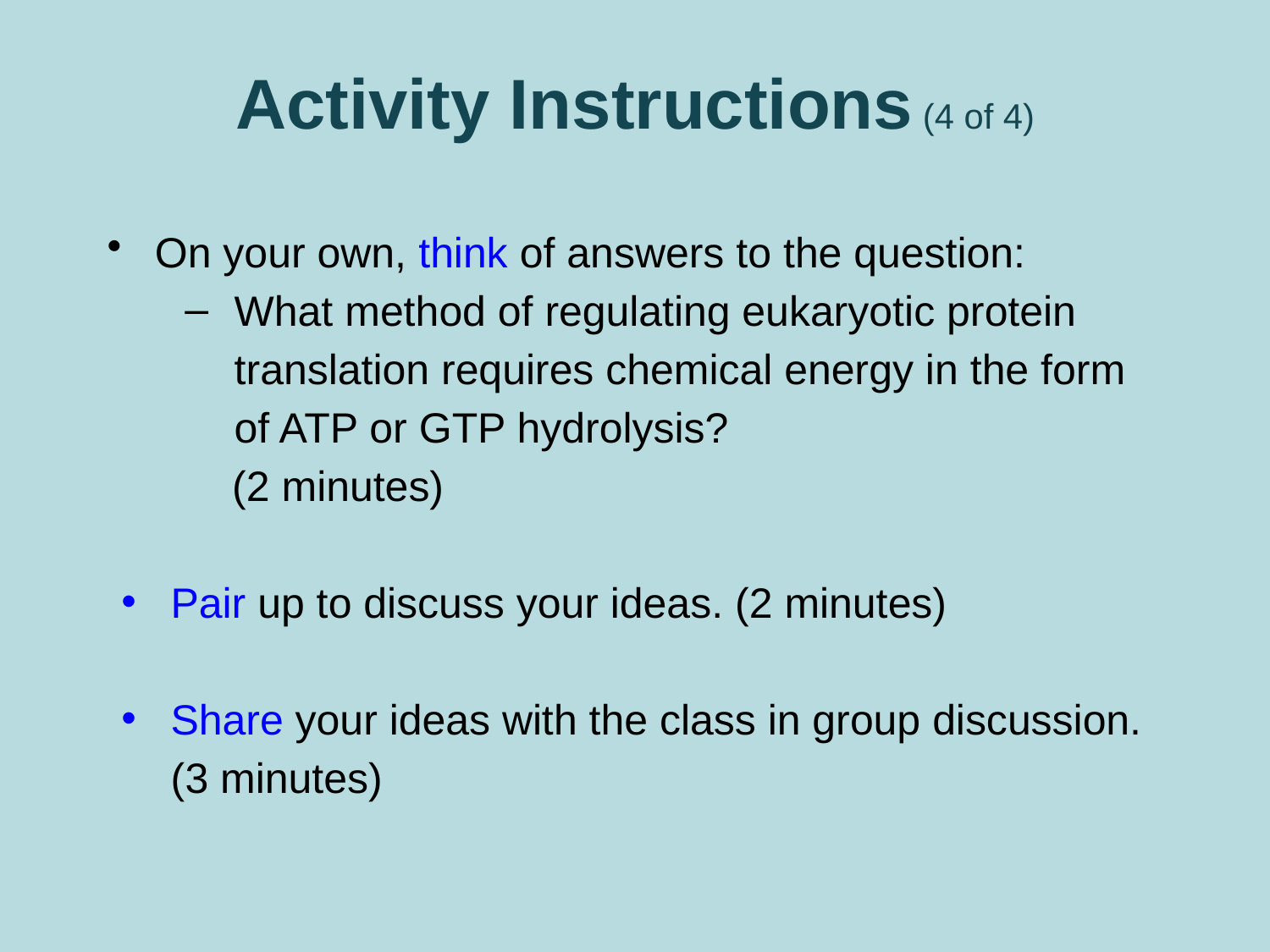

# Activity Instructions (4 of 4)
On your own, think of answers to the question:
What method of regulating eukaryotic protein translation requires chemical energy in the form of ATP or GTP hydrolysis?
    (2 minutes)
Pair up to discuss your ideas. (2 minutes)
Share your ideas with the class in group discussion. (3 minutes)